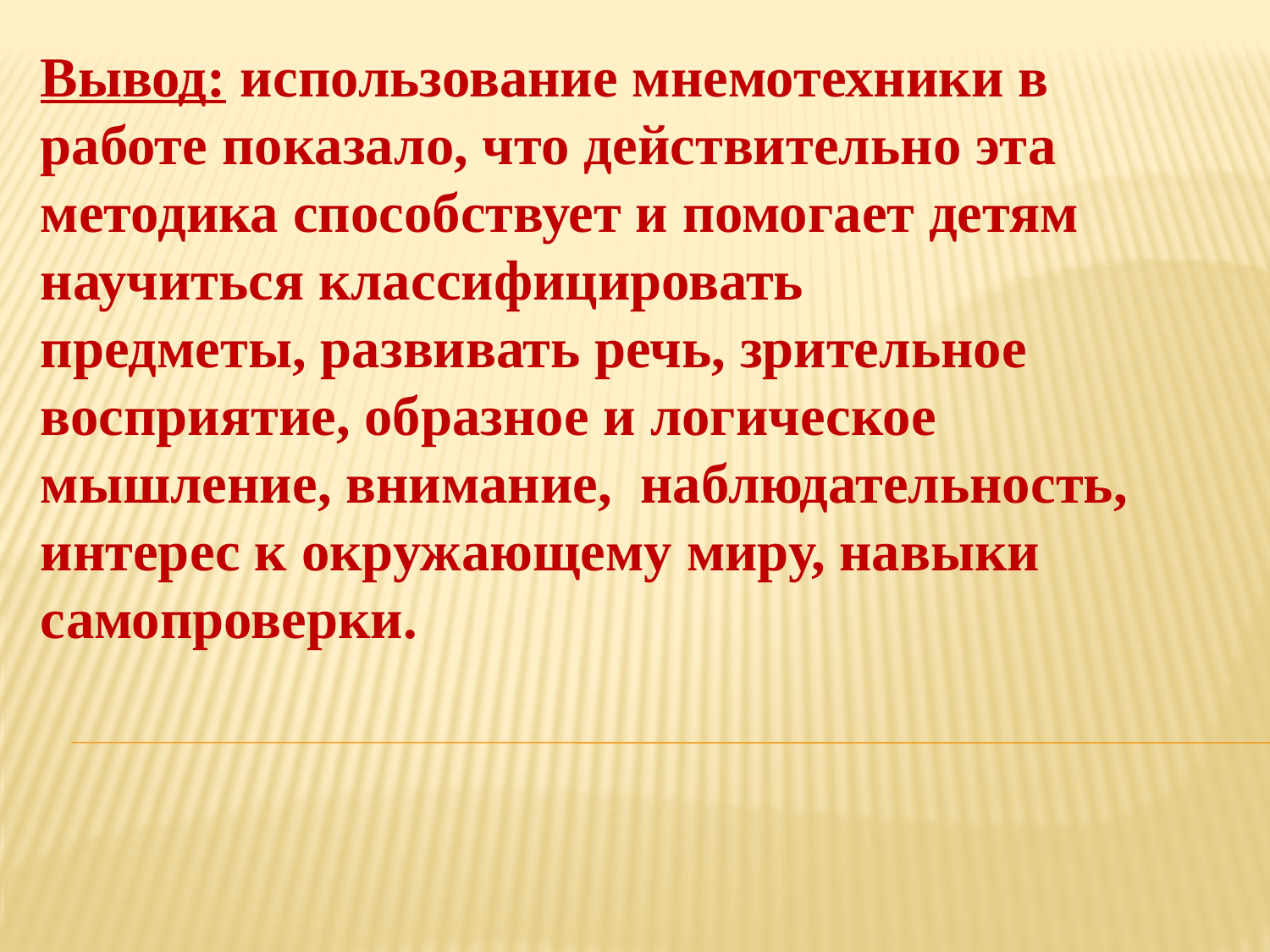

Вывод: использование мнемотехники в работе показало, что действительно эта методика способствует и помогает детям научиться классифицировать предметы, развивать речь, зрительное восприятие, образное и логическое мышление, внимание,  наблюдательность, интерес к окружающему миру, навыки самопроверки.